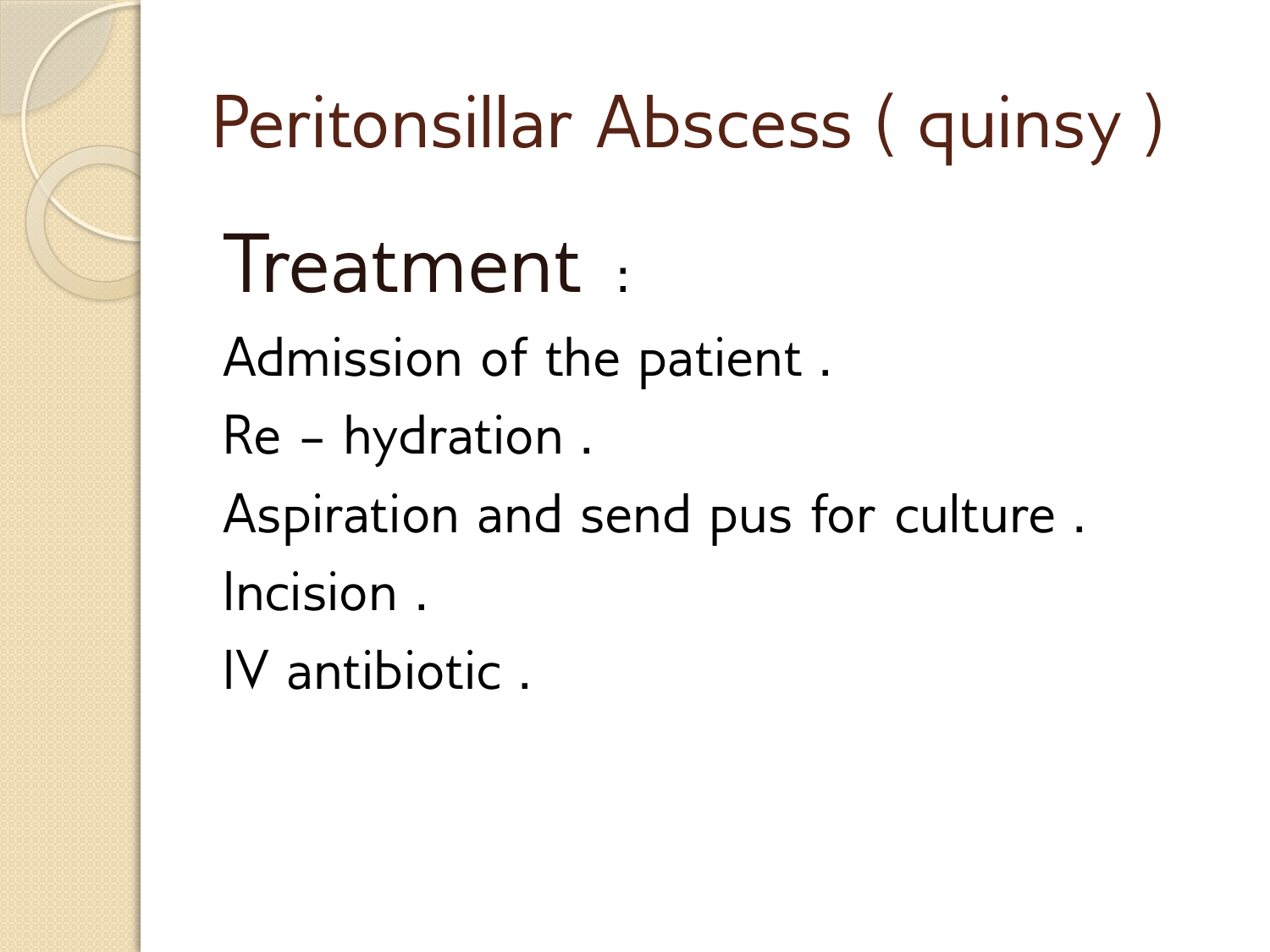

# Peritonsillar Abscess ( quinsy )
Treatment  :
Admission of the patient .
Re – hydration .
Aspiration and send pus for culture .
Incision .
IV antibiotic .